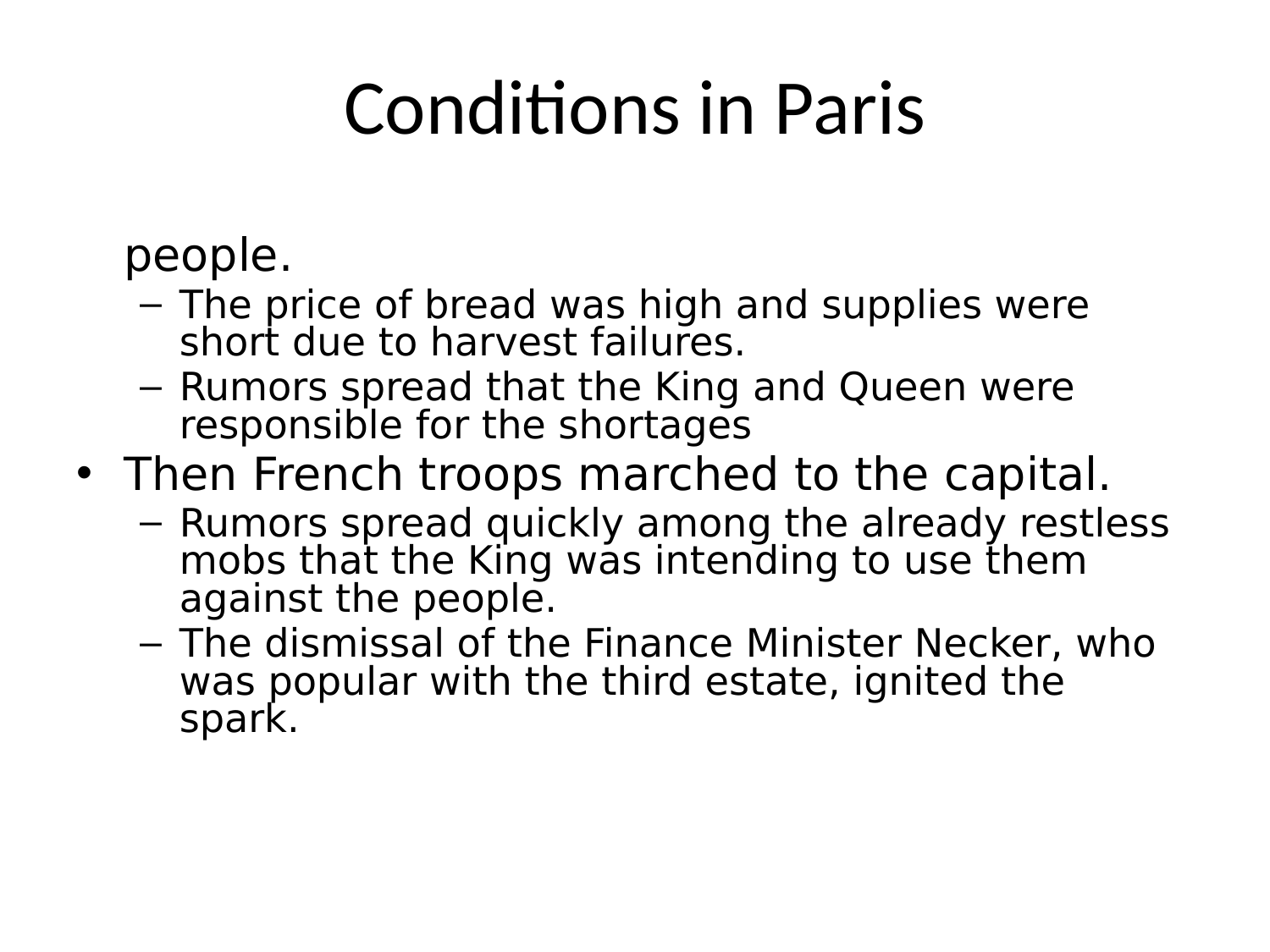

# Conditions in Paris
Conditions were poor in Paris for the common people.
The price of bread was high and supplies were short due to harvest failures.
Rumors spread that the King and Queen were responsible for the shortages
Then French troops marched to the capital.
Rumors spread quickly among the already restless mobs that the King was intending to use them against the people.
The dismissal of the Finance Minister Necker, who was popular with the third estate, ignited the spark.